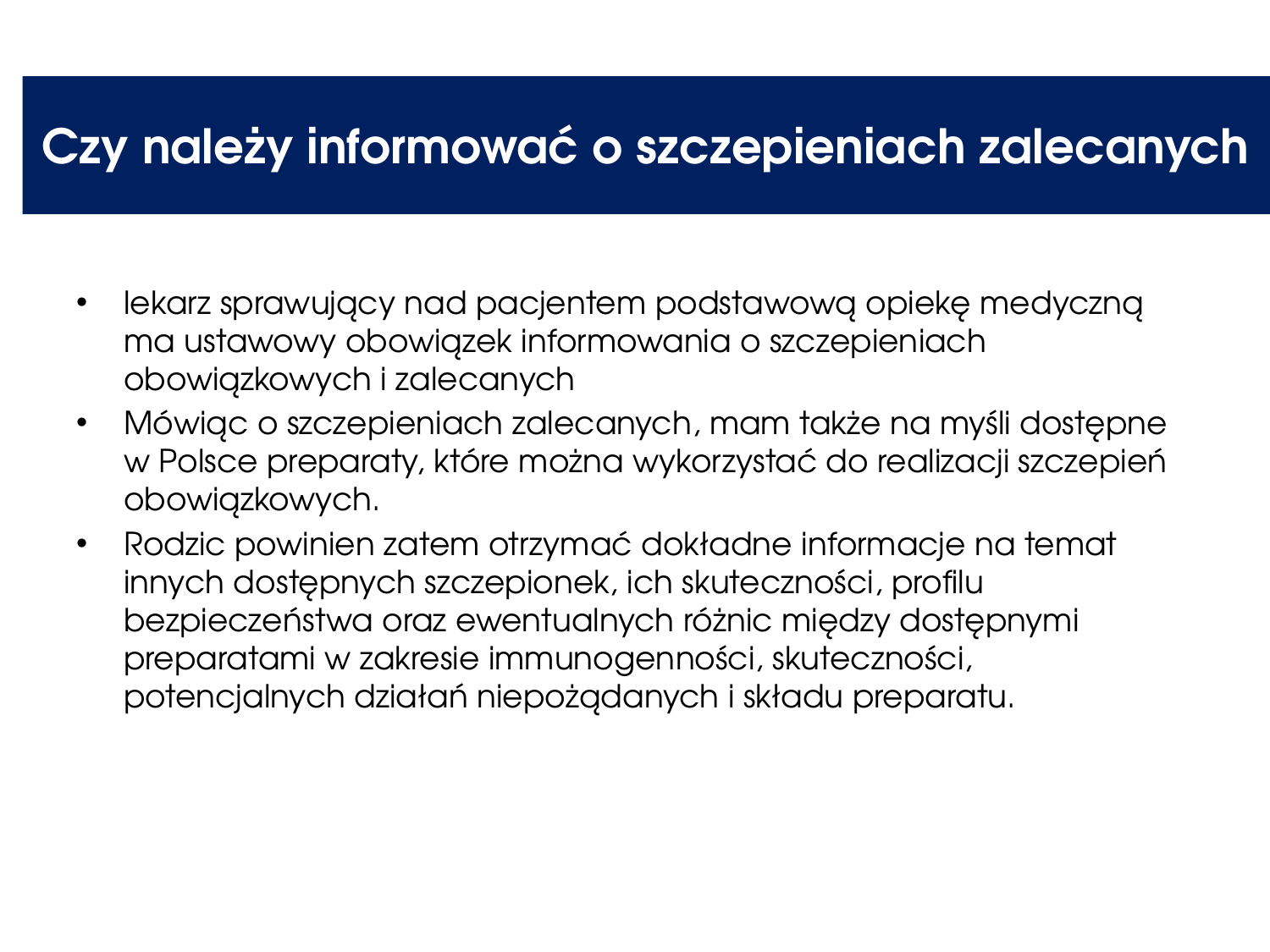

# Czy należy informować o szczepieniach zalecanych
lekarz sprawujący nad pacjentem podstawową opiekę medyczną ma ustawowy obowiązek informowania o szczepieniach obowiązkowych i zalecanych
Mówiąc o szczepieniach zalecanych, mam także na myśli dostępne w Polsce preparaty, które można wykorzystać do realizacji szczepień obowiązkowych.
Rodzic powinien zatem otrzymać dokładne informacje na temat innych dostępnych szczepionek, ich skuteczności, profilu bezpieczeństwa oraz ewentualnych różnic między dostępnymi preparatami w zakresie immunogenności, skuteczności, potencjalnych działań niepożądanych i składu preparatu.